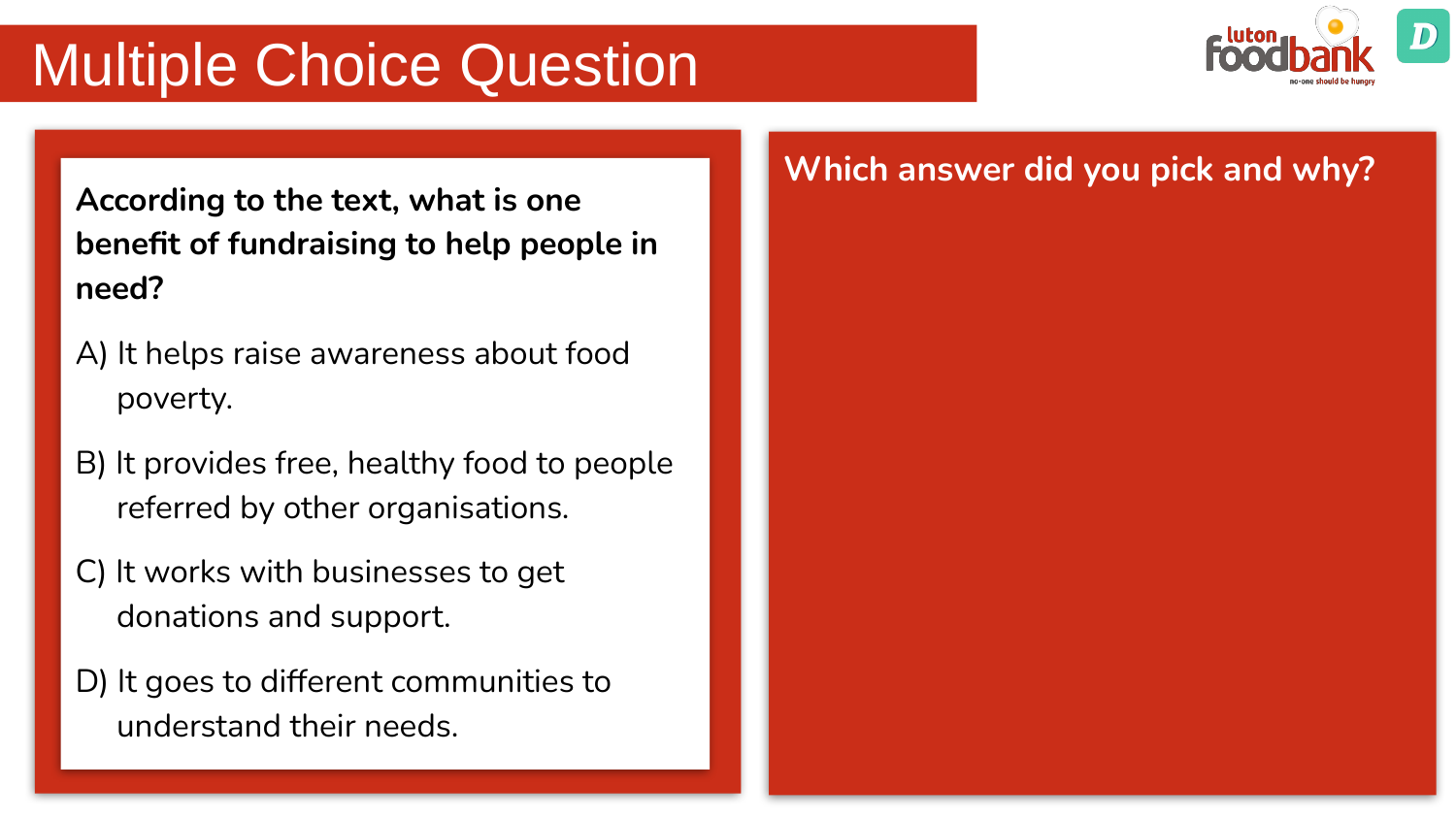

# Multiple Choice Question
According to the text, what is one benefit of fundraising to help people in need?
A) It helps raise awareness about food
     poverty.
B) It provides free, healthy food to people
     referred by other organisations.
C) It works with businesses to get
     donations and support.
D) It goes to different communities to
     understand their needs.